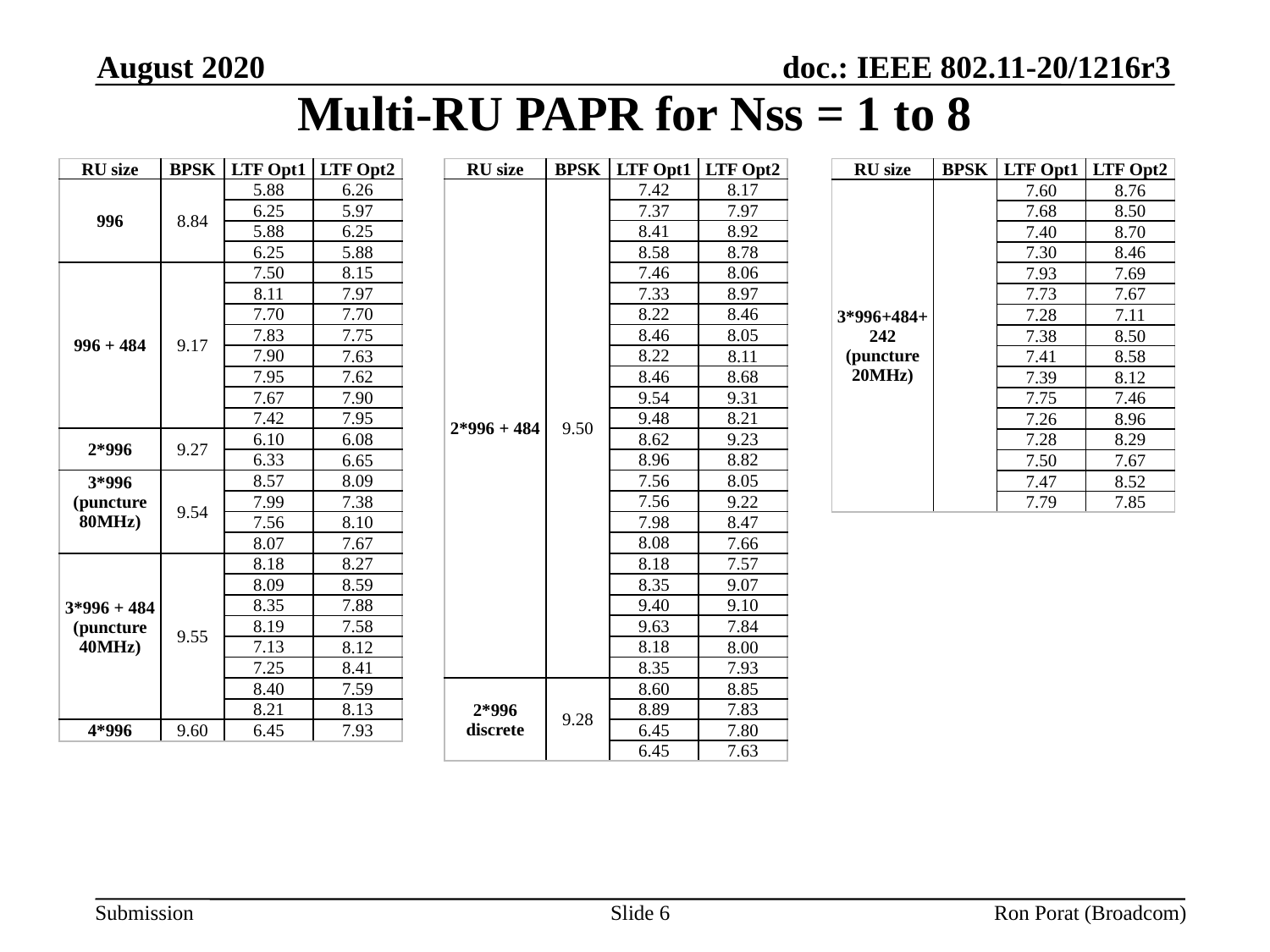

August 2020
# Multi-RU PAPR for Nss = 1 to 8
| RU size | BPSK | LTF Opt1 | LTF Opt2 |
| --- | --- | --- | --- |
| 996 | 8.84 | 5.88 | 6.26 |
|  |  | 6.25 | 5.97 |
|  |  | 5.88 | 6.25 |
|  |  | 6.25 | 5.88 |
| 996 + 484 | 9.17 | 7.50 | 8.15 |
|  |  | 8.11 | 7.97 |
|  |  | 7.70 | 7.70 |
|  |  | 7.83 | 7.75 |
|  |  | 7.90 | 7.63 |
|  |  | 7.95 | 7.62 |
|  |  | 7.67 | 7.90 |
|  |  | 7.42 | 7.95 |
| 2\*996 | 9.27 | 6.10 | 6.08 |
|  |  | 6.33 | 6.65 |
| 3\*996 (puncture 80MHz) | 9.54 | 8.57 | 8.09 |
|  |  | 7.99 | 7.38 |
|  |  | 7.56 | 8.10 |
|  |  | 8.07 | 7.67 |
| 3\*996 + 484 (puncture 40MHz) | 9.55 | 8.18 | 8.27 |
|  |  | 8.09 | 8.59 |
|  |  | 8.35 | 7.88 |
|  |  | 8.19 | 7.58 |
|  |  | 7.13 | 8.12 |
|  |  | 7.25 | 8.41 |
|  |  | 8.40 | 7.59 |
|  |  | 8.21 | 8.13 |
| 4\*996 | 9.60 | 6.45 | 7.93 |
| RU size | BPSK | LTF Opt1 | LTF Opt2 |
| --- | --- | --- | --- |
| 2\*996 + 484 | 9.50 | 7.42 | 8.17 |
|  |  | 7.37 | 7.97 |
|  |  | 8.41 | 8.92 |
|  |  | 8.58 | 8.78 |
|  |  | 7.46 | 8.06 |
|  |  | 7.33 | 8.97 |
|  |  | 8.22 | 8.46 |
|  |  | 8.46 | 8.05 |
|  |  | 8.22 | 8.11 |
|  |  | 8.46 | 8.68 |
|  |  | 9.54 | 9.31 |
|  |  | 9.48 | 8.21 |
|  |  | 8.62 | 9.23 |
|  |  | 8.96 | 8.82 |
|  |  | 7.56 | 8.05 |
|  |  | 7.56 | 9.22 |
|  |  | 7.98 | 8.47 |
|  |  | 8.08 | 7.66 |
|  |  | 8.18 | 7.57 |
|  |  | 8.35 | 9.07 |
|  |  | 9.40 | 9.10 |
|  |  | 9.63 | 7.84 |
|  |  | 8.18 | 8.00 |
|  |  | 8.35 | 7.93 |
| 2\*996 discrete | 9.28 | 8.60 | 8.85 |
|  |  | 8.89 | 7.83 |
|  |  | 6.45 | 7.80 |
|  |  | 6.45 | 7.63 |
| RU size | BPSK | LTF Opt1 | LTF Opt2 |
| --- | --- | --- | --- |
| 3\*996+484+242 (puncture 20MHz) |  | 7.60 | 8.76 |
|  |  | 7.68 | 8.50 |
|  |  | 7.40 | 8.70 |
|  |  | 7.30 | 8.46 |
|  |  | 7.93 | 7.69 |
|  |  | 7.73 | 7.67 |
|  |  | 7.28 | 7.11 |
|  |  | 7.38 | 8.50 |
|  |  | 7.41 | 8.58 |
|  |  | 7.39 | 8.12 |
|  |  | 7.75 | 7.46 |
|  |  | 7.26 | 8.96 |
|  |  | 7.28 | 8.29 |
|  |  | 7.50 | 7.67 |
|  |  | 7.47 | 8.52 |
|  |  | 7.79 | 7.85 |
Slide 6
Ron Porat (Broadcom)